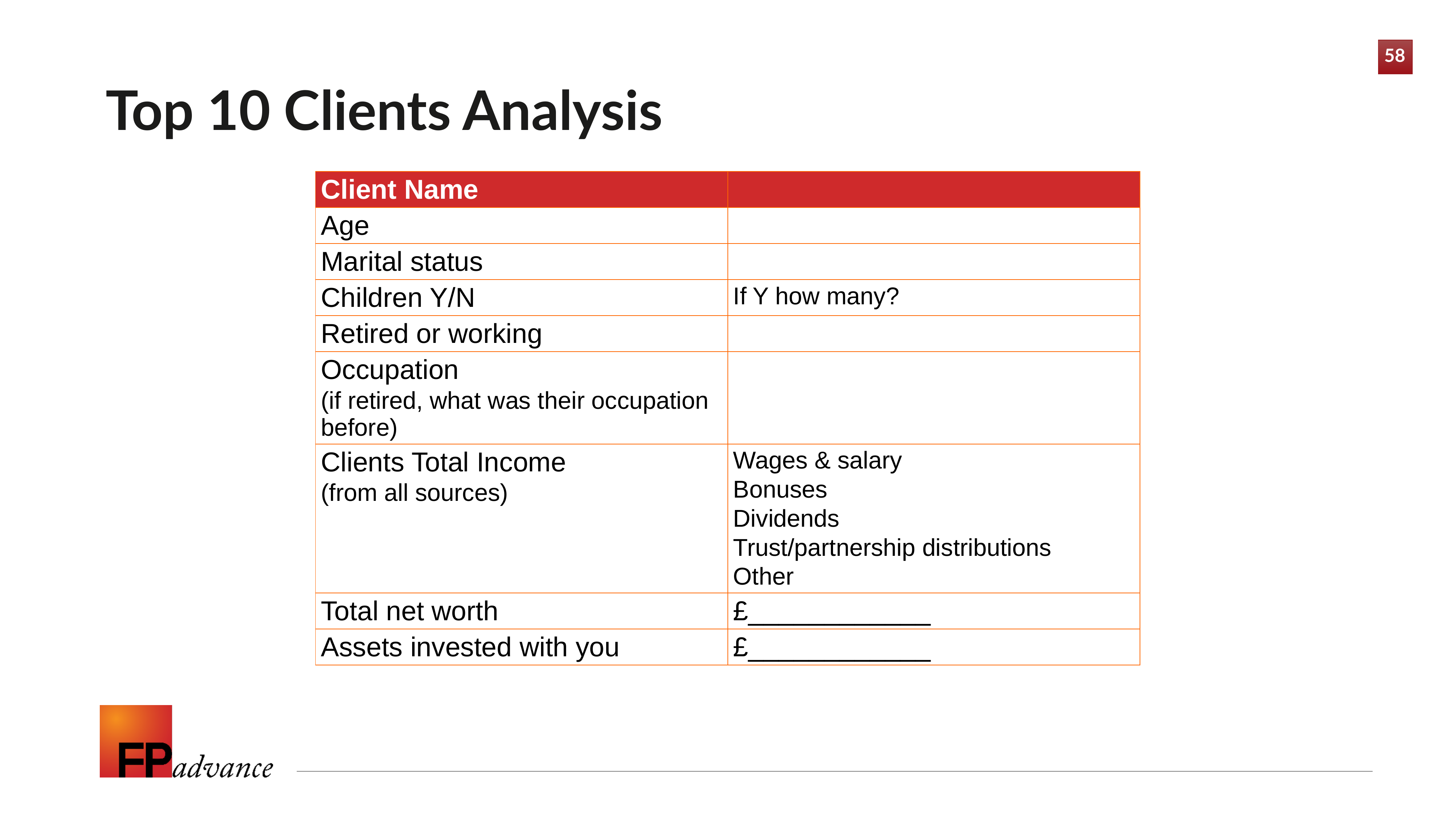

Top 10 Clients Analysis
| Client Name |  |
| --- | --- |
| Age |  |
| Marital status |  |
| Children Y/N | If Y how many? |
| Retired or working |  |
| Occupation (if retired, what was their occupation before) |  |
| Clients Total Income (from all sources) | Wages & salary Bonuses Dividends Trust/partnership distributions Other |
| Total net worth | £\_\_\_\_\_\_\_\_\_\_\_\_ |
| Assets invested with you | £\_\_\_\_\_\_\_\_\_\_\_\_ |